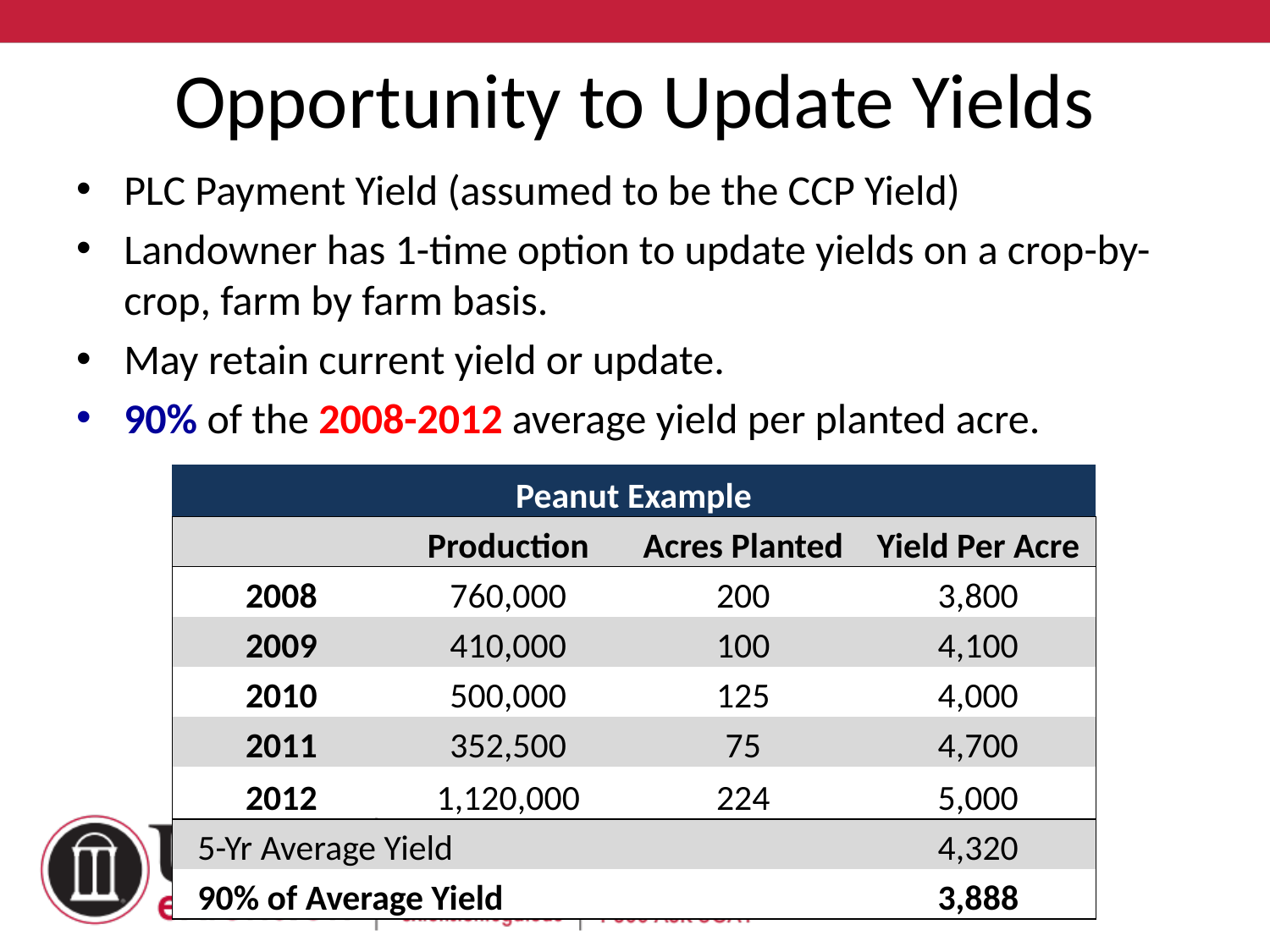

# Opportunity to Update Yields
PLC Payment Yield (assumed to be the CCP Yield)
Landowner has 1-time option to update yields on a crop-by-crop, farm by farm basis.
May retain current yield or update.
90% of the 2008-2012 average yield per planted acre.
| Peanut Example |  |  |  |
| --- | --- | --- | --- |
|  | Production | Acres Planted | Yield Per Acre |
| 2008 | 760,000 | 200 | 3,800 |
| 2009 | 410,000 | 100 | 4,100 |
| 2010 | 500,000 | 125 | 4,000 |
| 2011 | 352,500 | 75 | 4,700 |
| 2012 | 1,120,000 | 224 | 5,000 |
| 5-Yr Average Yield |  |  | 4,320 |
| 90% of Average Yield |  |  | 3,888 |